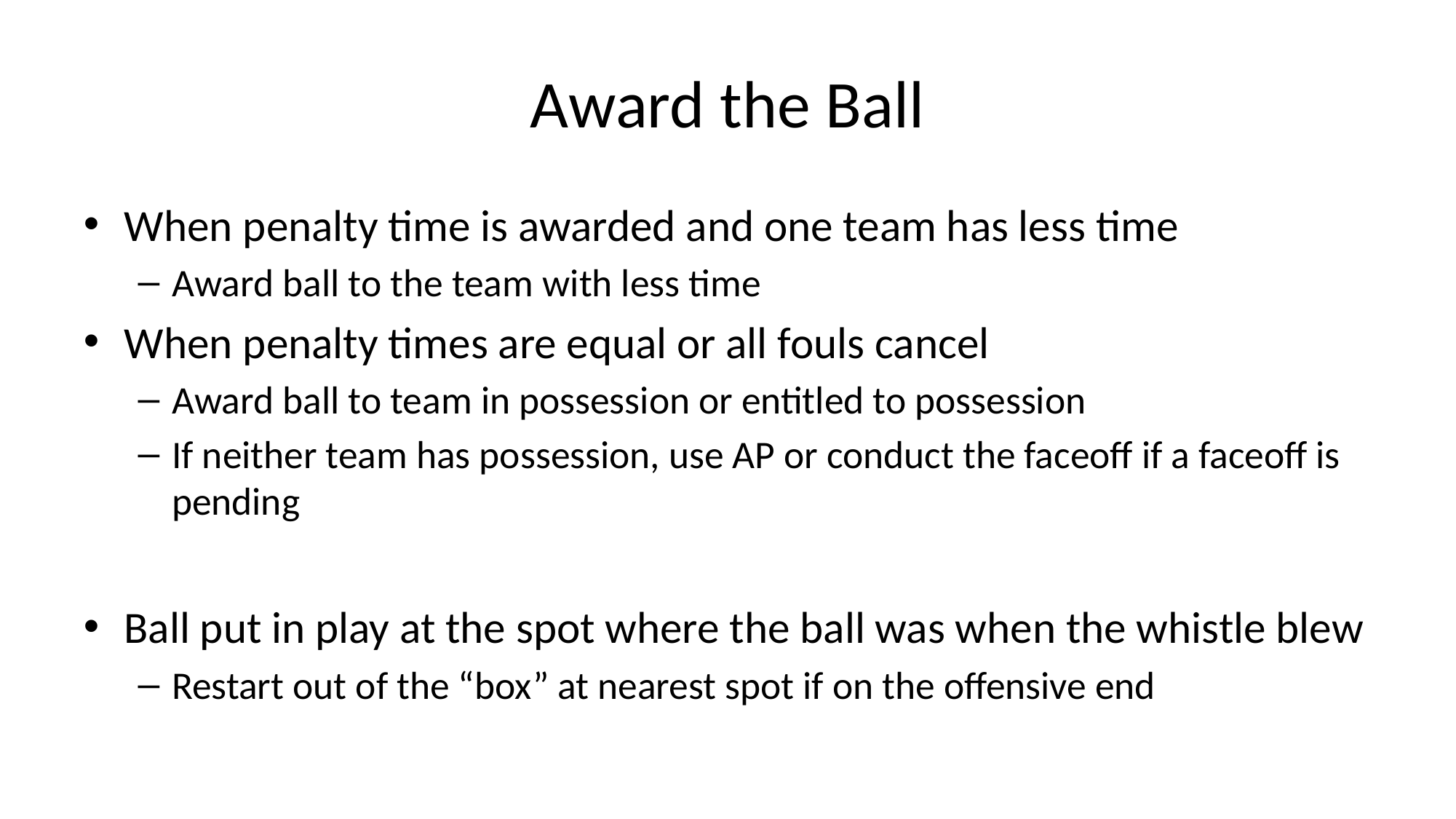

# Award the Ball
When penalty time is awarded and one team has less time
Award ball to the team with less time
When penalty times are equal or all fouls cancel
Award ball to team in possession or entitled to possession
If neither team has possession, use AP or conduct the faceoff if a faceoff is pending

Ball put in play at the spot where the ball was when the whistle blew
Restart out of the “box” at nearest spot if on the offensive end